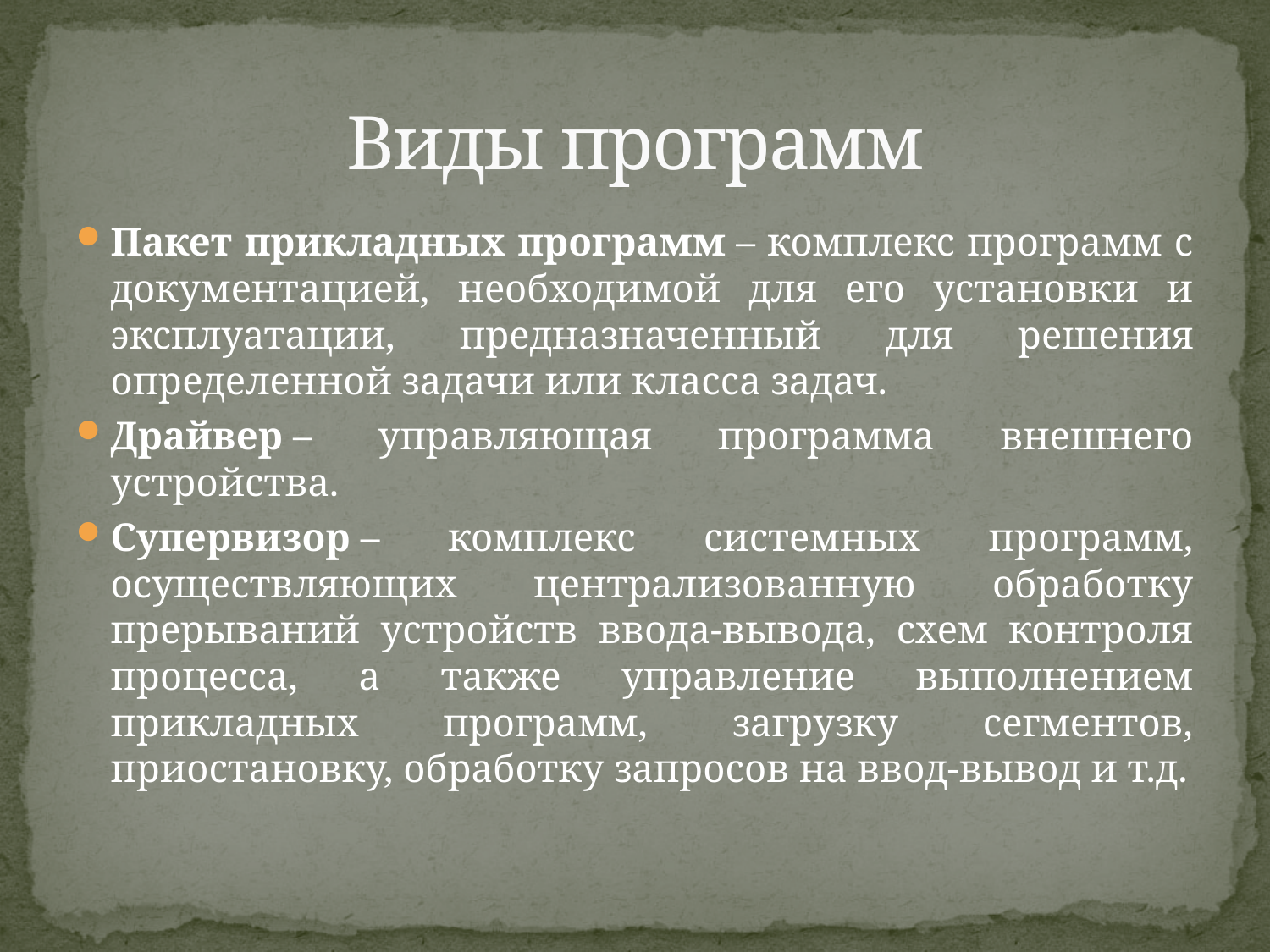

# Виды программ
Пакет прикладных программ – комплекс программ с документацией, необходимой для его установки и эксплуатации, предназначенный для решения определенной задачи или класса задач.
Драйвер – управляющая программа внешнего устройства.
Супервизор – комплекс системных программ, осуществляющих централизованную обработку прерываний устройств ввода-вывода, схем контроля процесса, а также управление выполнением прикладных программ, загрузку сегментов, приостановку, обработку запросов на ввод-вывод и т.д.